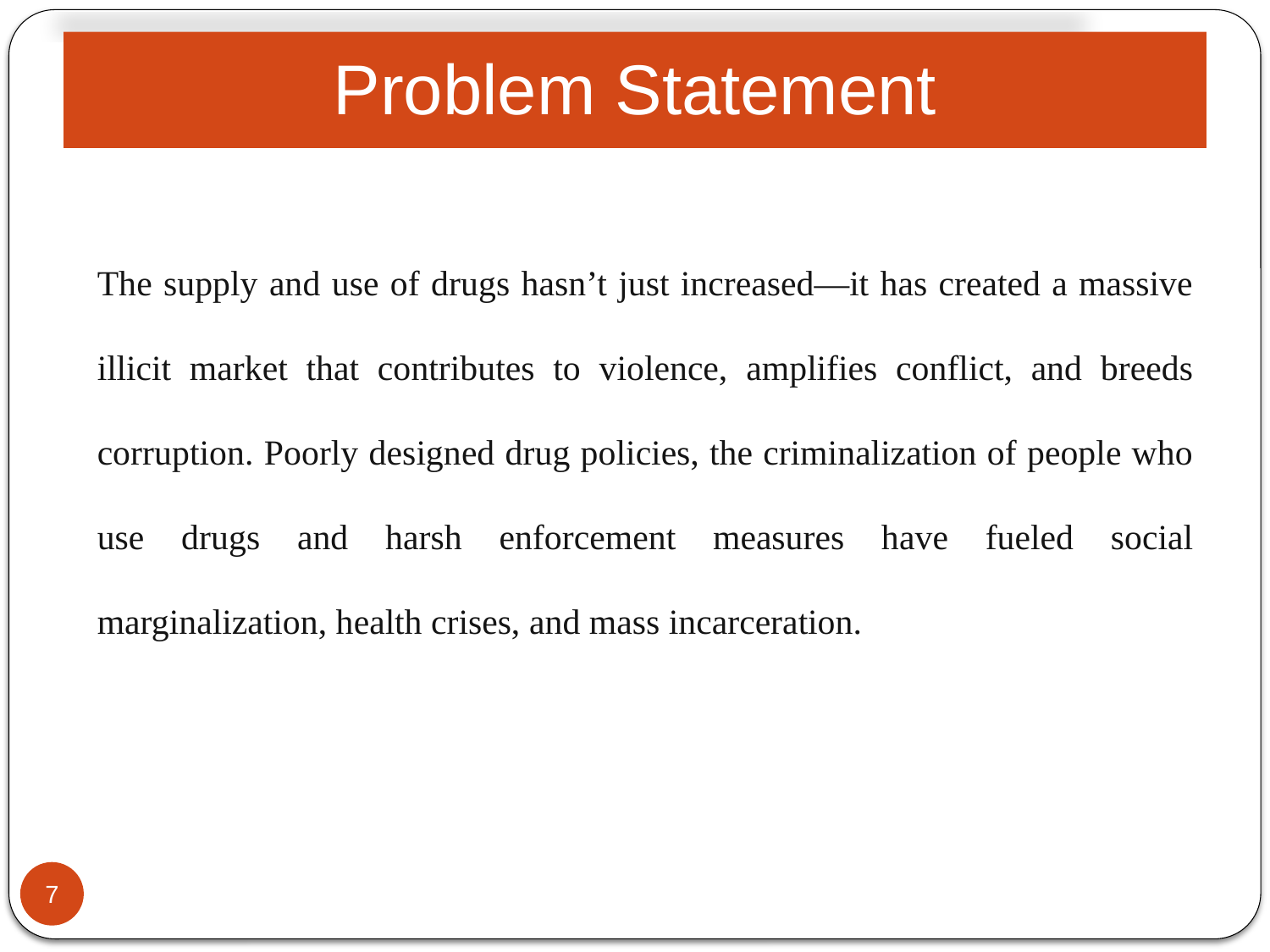

# Problem Statement
The supply and use of drugs hasn’t just increased—it has created a massive illicit market that contributes to violence, amplifies conflict, and breeds corruption. Poorly designed drug policies, the criminalization of people who use drugs and harsh enforcement measures have fueled social marginalization, health crises, and mass incarceration.
7